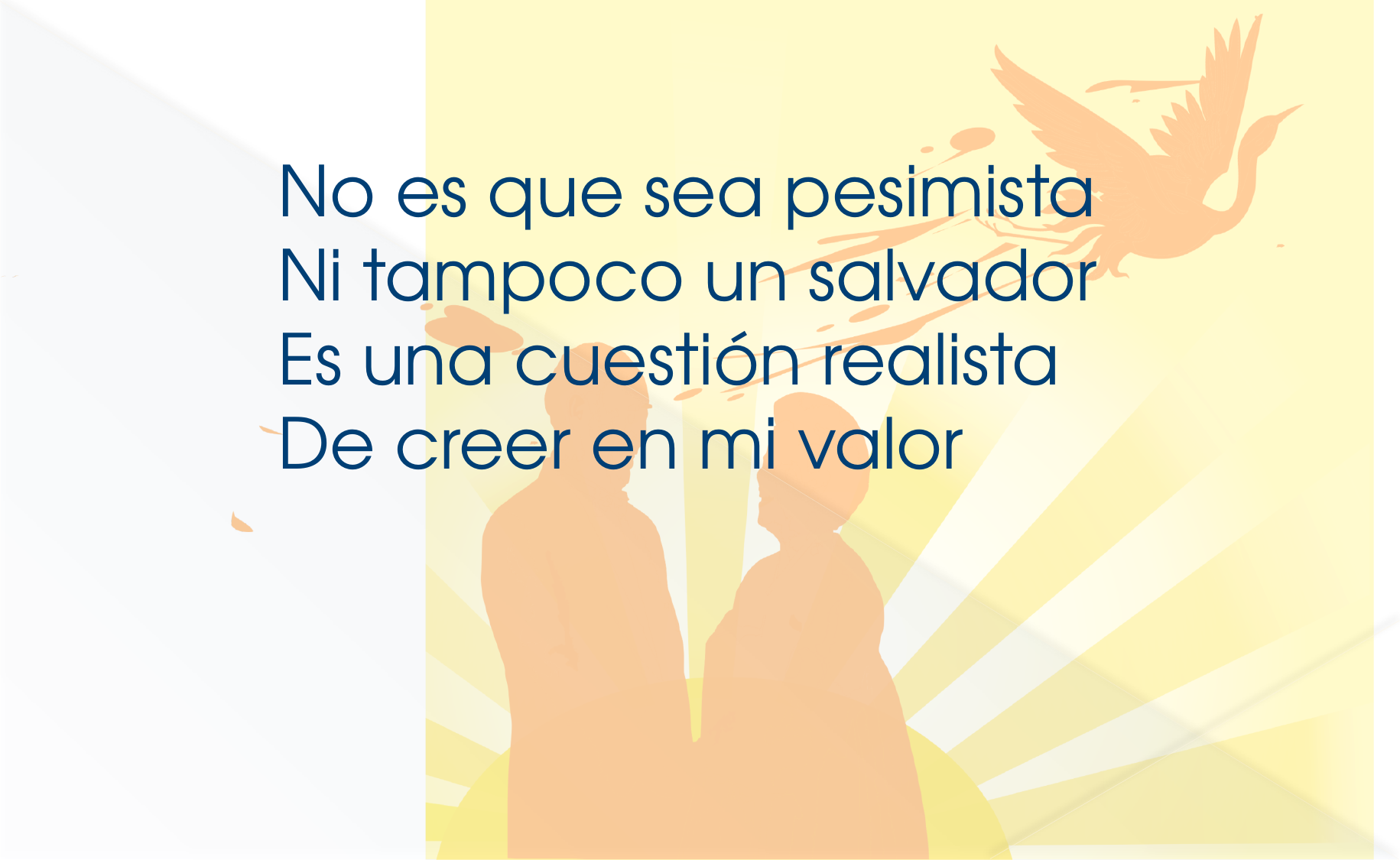

No es que sea pesimista
Ni tampoco un salvador
Es una cuestión realista
De creer en mi valor